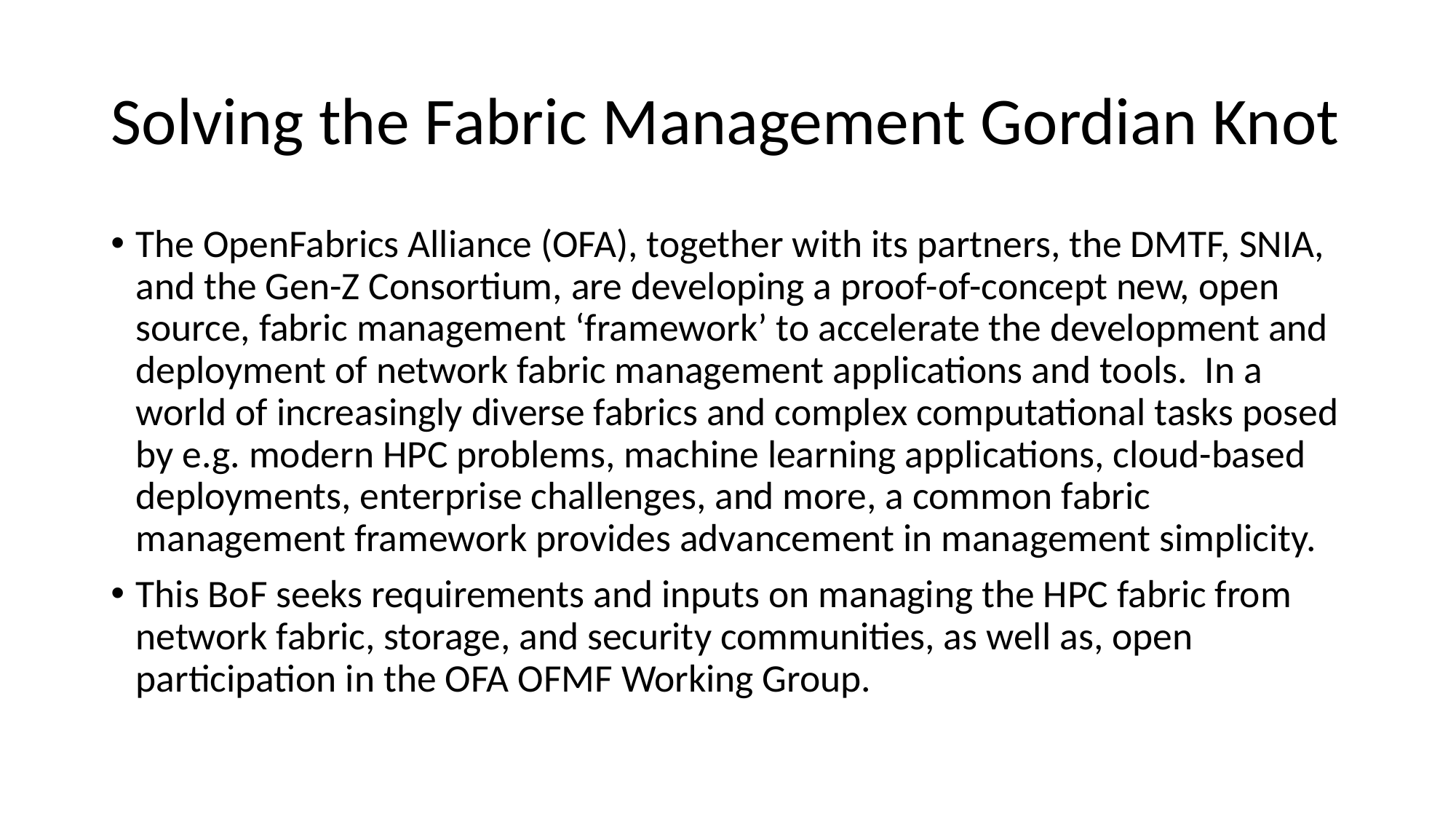

# Solving the Fabric Management Gordian Knot
The OpenFabrics Alliance (OFA), together with its partners, the DMTF, SNIA, and the Gen-Z Consortium, are developing a proof-of-concept new, open source, fabric management ‘framework’ to accelerate the development and deployment of network fabric management applications and tools.  In a world of increasingly diverse fabrics and complex computational tasks posed by e.g. modern HPC problems, machine learning applications, cloud-based deployments, enterprise challenges, and more, a common fabric management framework provides advancement in management simplicity.
This BoF seeks requirements and inputs on managing the HPC fabric from network fabric, storage, and security communities, as well as, open  participation in the OFA OFMF Working Group.